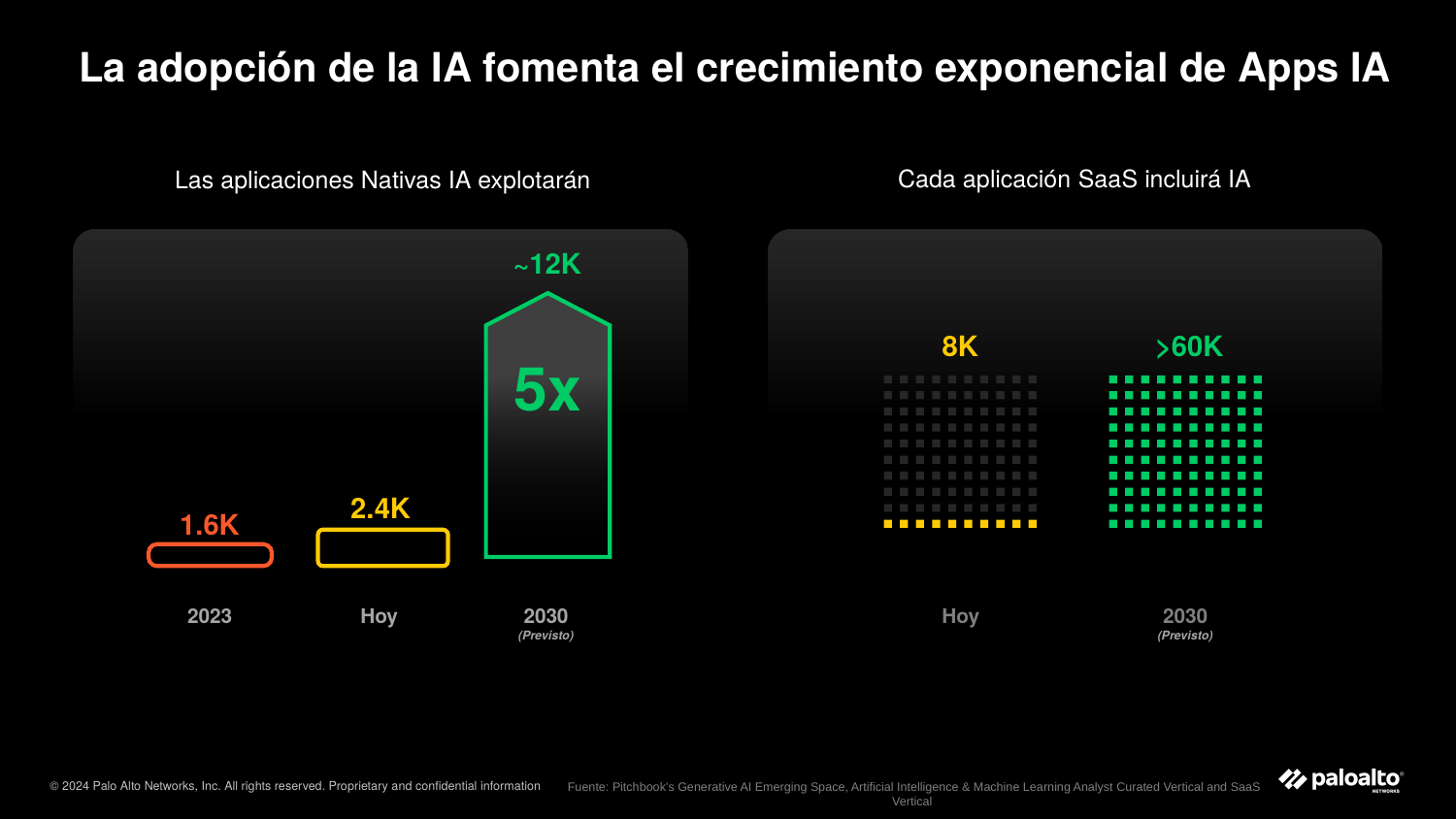

# La adopción de la IA fomenta el crecimiento exponencial de Apps IA
Las aplicaciones Nativas IA explotarán
Cada aplicación SaaS incluirá IA

~12K

5x
2030
(Previsto)
>60K

2030
(Previsto)

8K

Hoy
2.4K

Hoy
1.6K

2023
Fuente: Pitchbook's Generative AI Emerging Space, Artificial Intelligence & Machine Learning Analyst Curated Vertical and SaaS Vertical